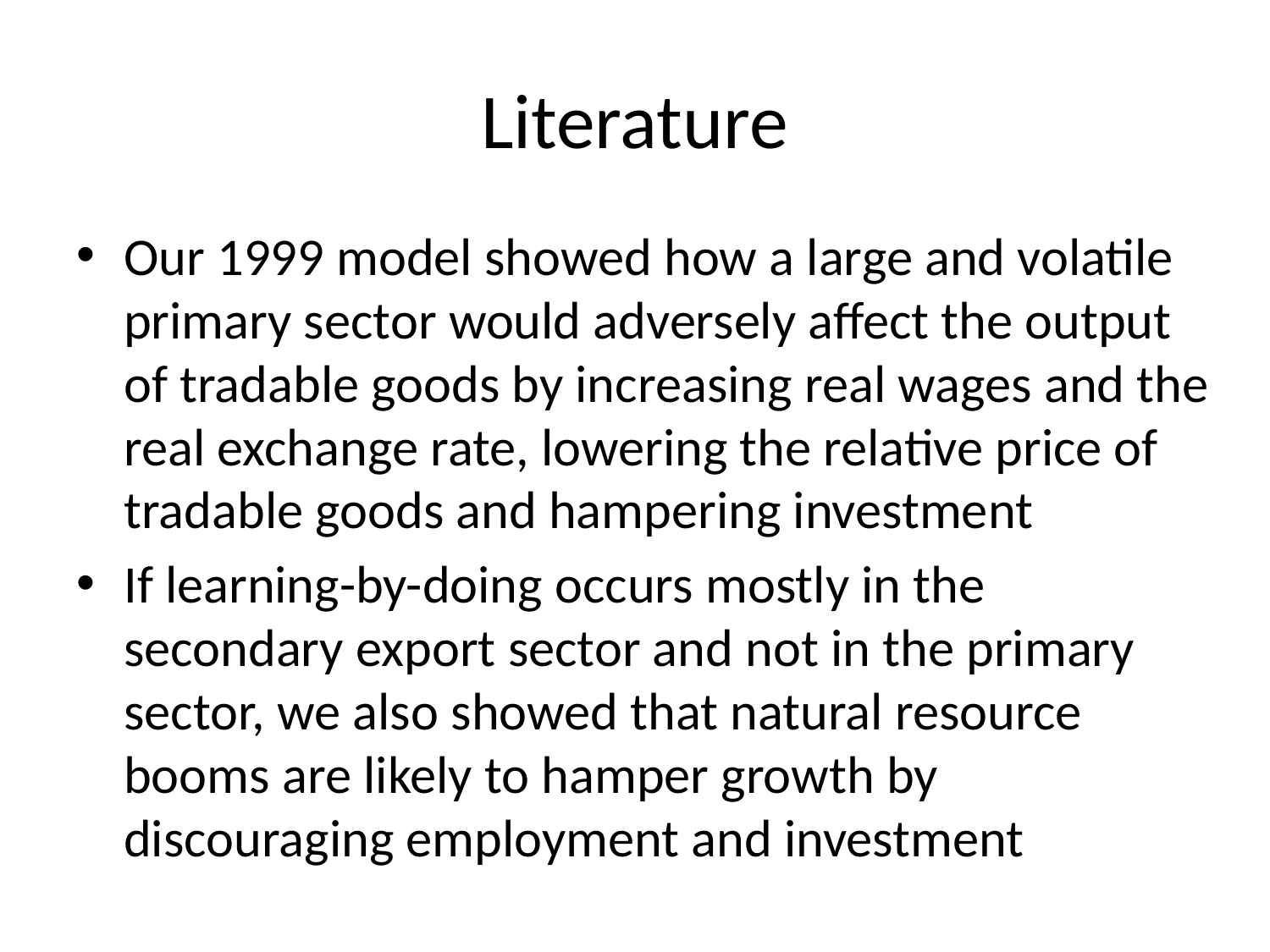

# Literature
Our 1999 model showed how a large and volatile primary sector would adversely affect the output of tradable goods by increasing real wages and the real exchange rate, lowering the relative price of tradable goods and hampering investment
If learning-by-doing occurs mostly in the secondary export sector and not in the primary sector, we also showed that natural resource booms are likely to hamper growth by discouraging employment and investment